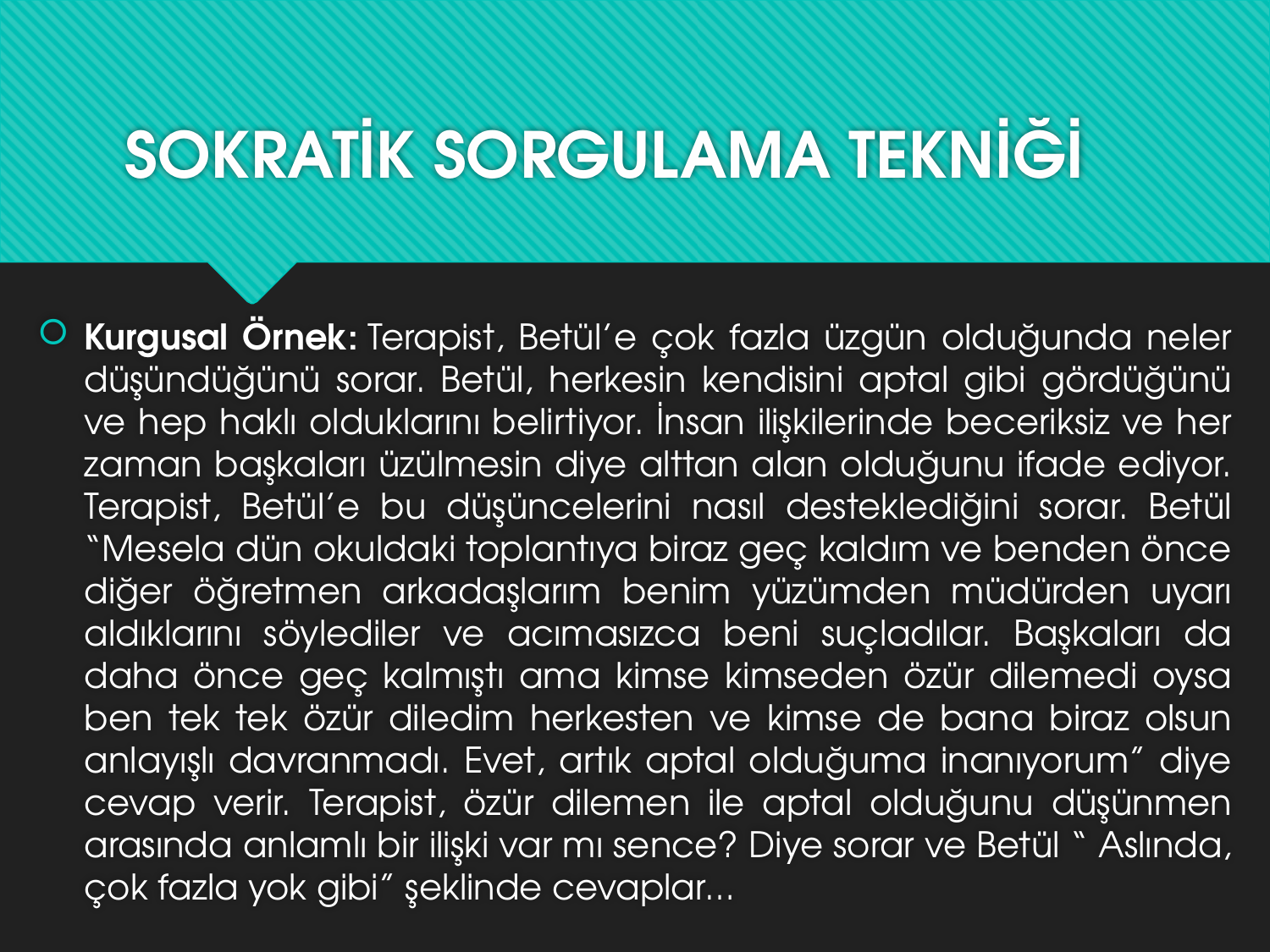

# SOKRATİK SORGULAMA TEKNİĞİ
Kurgusal Örnek: Terapist, Betül’e çok fazla üzgün olduğunda neler düşündüğünü sorar. Betül, herkesin kendisini aptal gibi gördüğünü ve hep haklı olduklarını belirtiyor. İnsan ilişkilerinde beceriksiz ve her zaman başkaları üzülmesin diye alttan alan olduğunu ifade ediyor. Terapist, Betül’e bu düşüncelerini nasıl desteklediğini sorar. Betül “Mesela dün okuldaki toplantıya biraz geç kaldım ve benden önce diğer öğretmen arkadaşlarım benim yüzümden müdürden uyarı aldıklarını söylediler ve acımasızca beni suçladılar. Başkaları da daha önce geç kalmıştı ama kimse kimseden özür dilemedi oysa ben tek tek özür diledim herkesten ve kimse de bana biraz olsun anlayışlı davranmadı. Evet, artık aptal olduğuma inanıyorum” diye cevap verir. Terapist, özür dilemen ile aptal olduğunu düşünmen arasında anlamlı bir ilişki var mı sence? Diye sorar ve Betül “ Aslında, çok fazla yok gibi” şeklinde cevaplar…